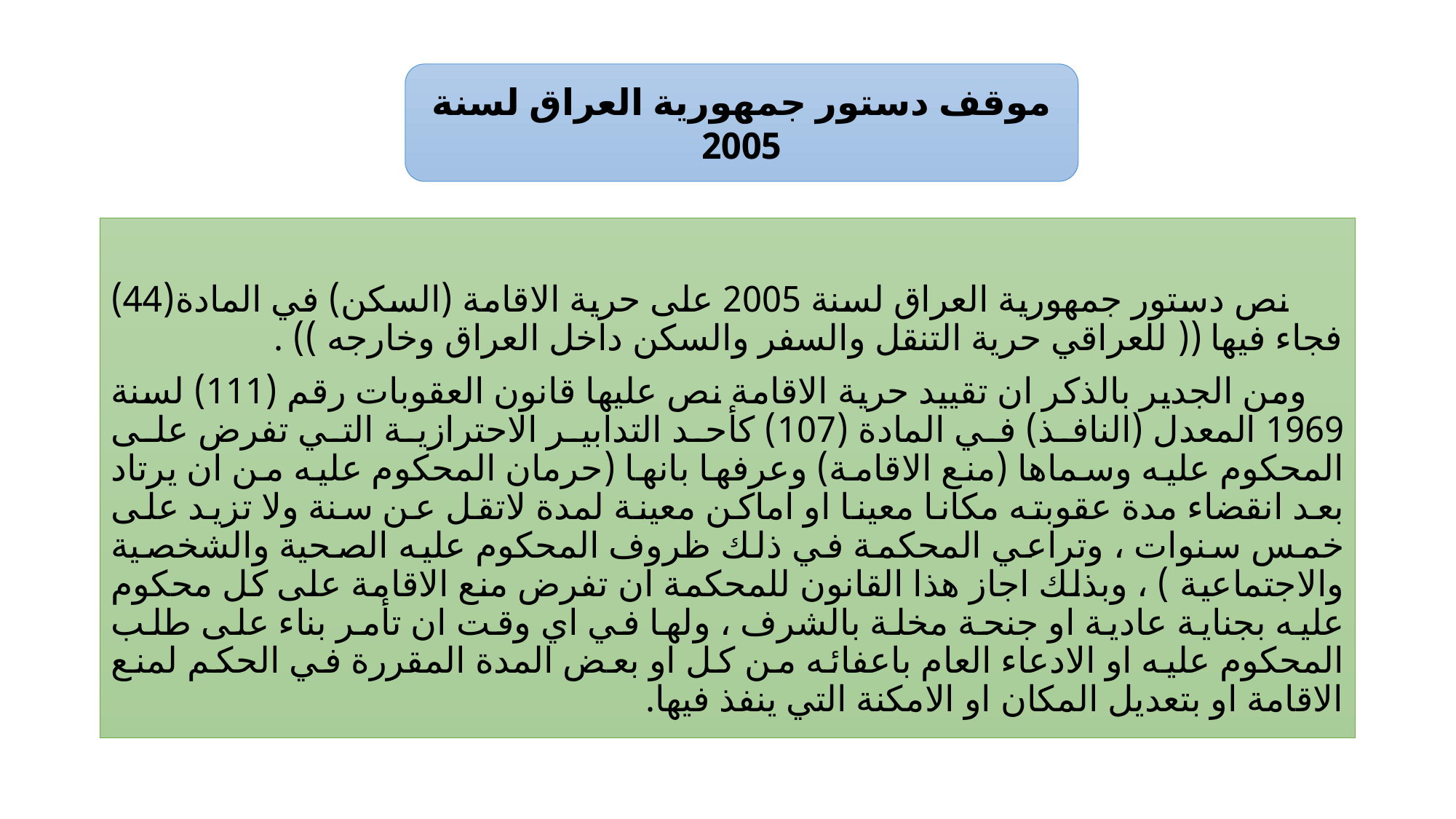

#

موقف دستور جمهورية العراق لسنة 2005

      نص دستور جمهورية العراق لسنة 2005 على حرية الاقامة (السكن) في المادة(44) فجاء فيها (( للعراقي حرية التنقل والسفر والسكن داخل العراق وخارجه )) .
    ومن الجدير بالذكر ان تقييد حرية الاقامة نص عليها قانون العقوبات رقم (111) لسنة 1969 المعدل (النافذ) في المادة (107) كأحد التدابير الاحترازية التي تفرض على المحكوم عليه وسماها (منع الاقامة) وعرفها بانها (حرمان المحكوم عليه من ان يرتاد بعد انقضاء مدة عقوبته مكانا معينا او اماكن معينة لمدة لاتقل عن سنة ولا تزيد على خمس سنوات ، وتراعي المحكمة في ذلك ظروف المحكوم عليه الصحية والشخصية والاجتماعية ) ، وبذلك اجاز هذا القانون للمحكمة ان تفرض منع الاقامة على كل محكوم عليه بجناية عادية او جنحة مخلة بالشرف ، ولها في اي وقت ان تأمر بناء على طلب المحكوم عليه او الادعاء العام باعفائه من كل او بعض المدة المقررة في الحكم لمنع الاقامة او بتعديل المكان او الامكنة التي ينفذ فيها.